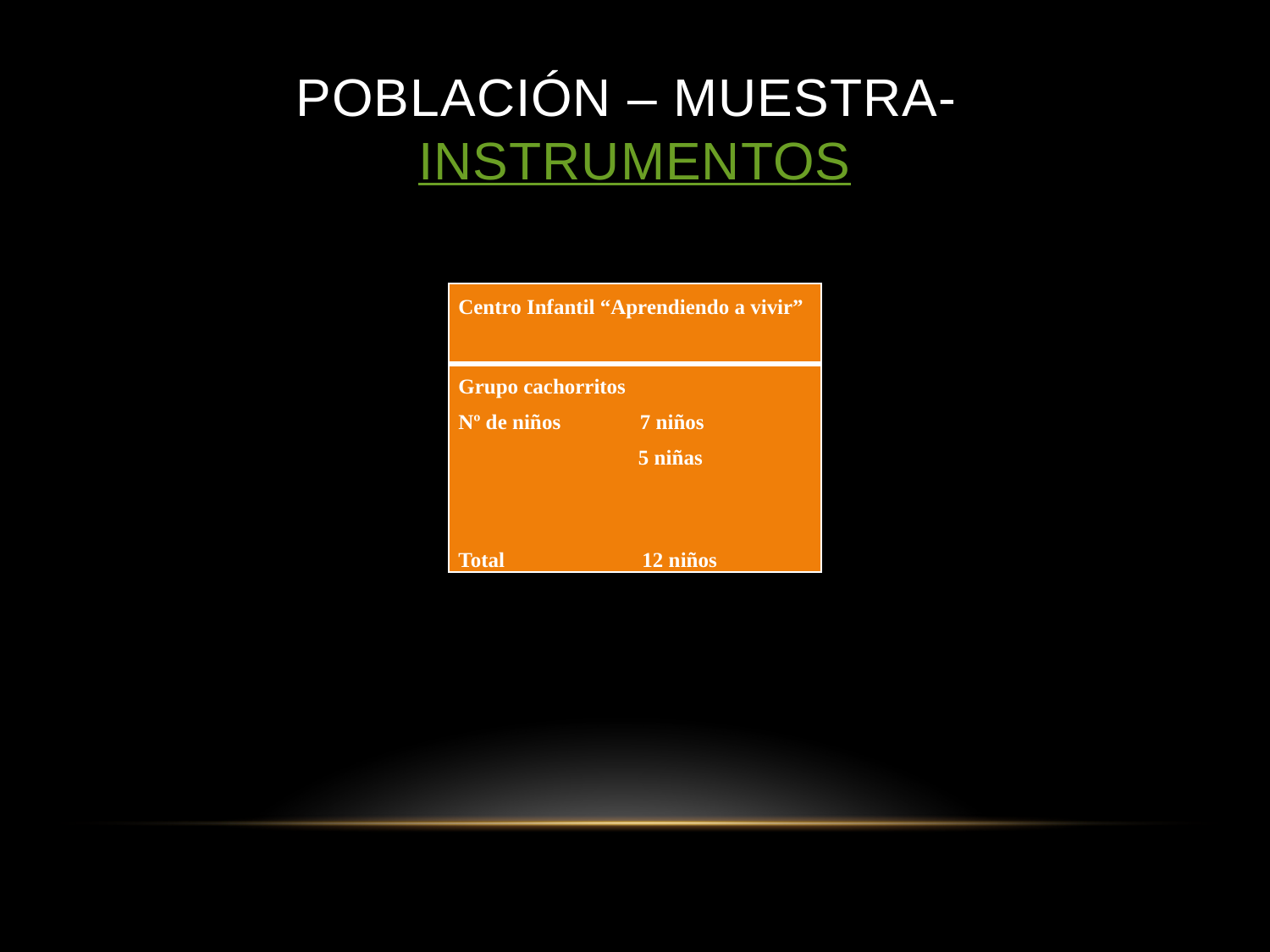

# Población – muestra- INSTRUMENTOS
| Centro Infantil “Aprendiendo a vivir” |
| --- |
| Grupo cachorritos Nº de niños 7 niños 5 niñas   Total 12 niños |